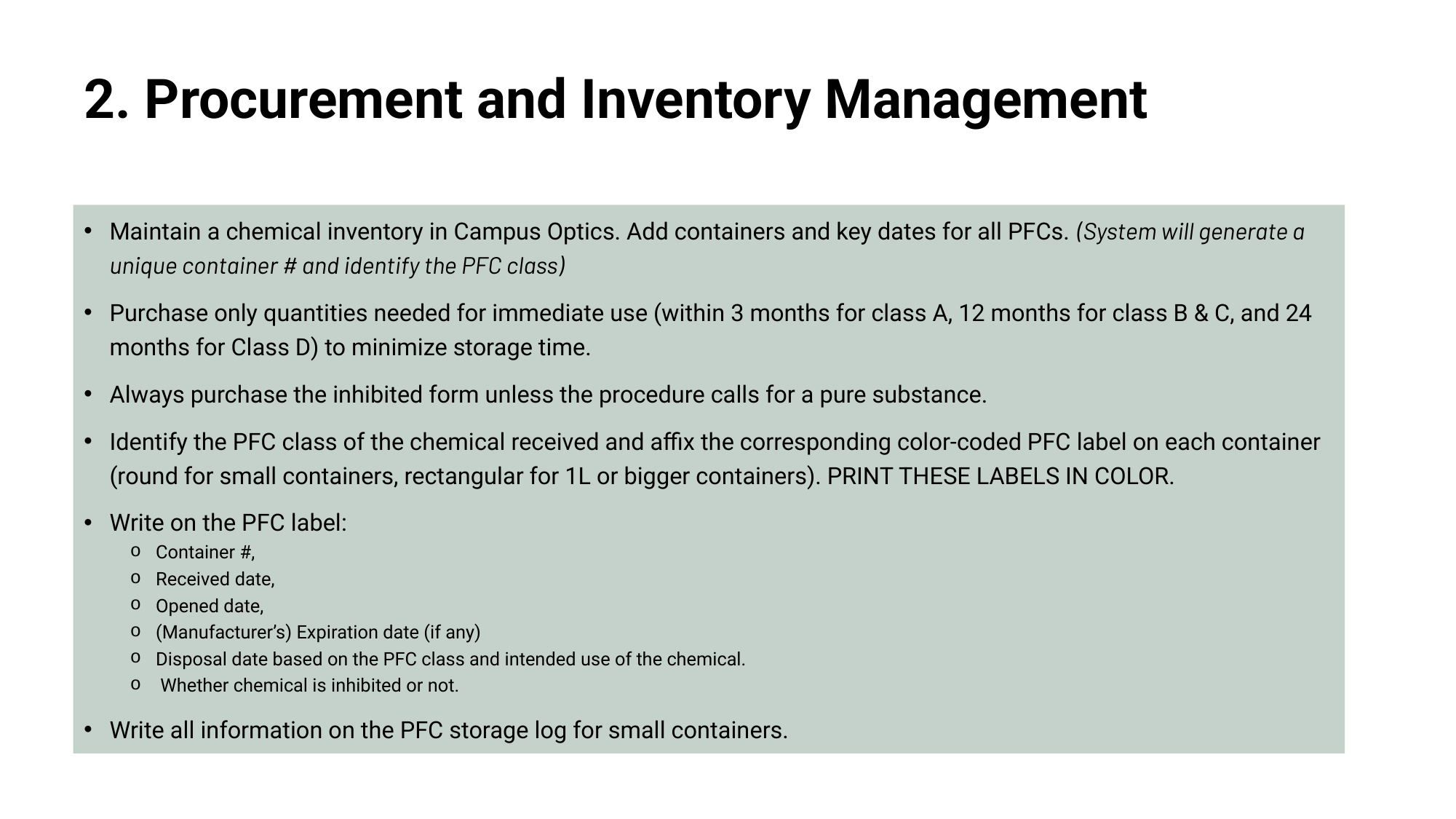

# 2. Procurement and Inventory Management
Maintain a chemical inventory in Campus Optics. Add containers and key dates for all PFCs. (System will generate a unique container # and identify the PFC class)
Purchase only quantities needed for immediate use (within 3 months for class A, 12 months for class B & C, and 24 months for Class D) to minimize storage time.
Always purchase the inhibited form unless the procedure calls for a pure substance.
Identify the PFC class of the chemical received and affix the corresponding color-coded PFC label on each container (round for small containers, rectangular for 1L or bigger containers). PRINT THESE LABELS IN COLOR.
Write on the PFC label:
Container #,
Received date,
Opened date,
(Manufacturer’s) Expiration date (if any)
Disposal date based on the PFC class and intended use of the chemical.
 Whether chemical is inhibited or not.
Write all information on the PFC storage log for small containers.